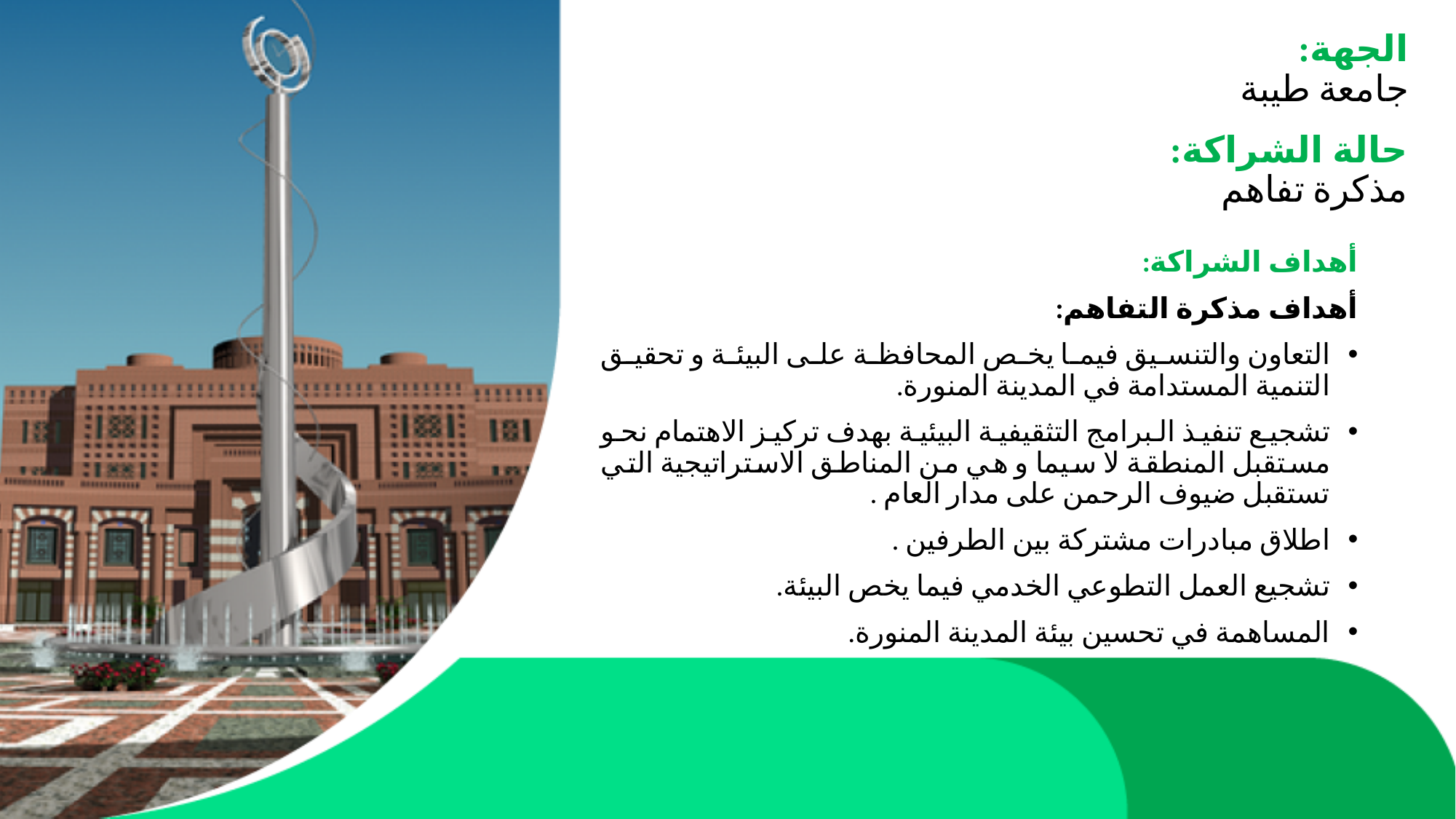

# الجهة: جامعة طيبة
حالة الشراكة:
مذكرة تفاهم
أهداف الشراكة:
أهداف مذكرة التفاهم:
التعاون والتنسيق فيما يخص المحافظة على البيئة و تحقيق التنمية المستدامة في المدينة المنورة.
تشجيع تنفيذ البرامج التثقيفية البيئية بهدف تركيز الاهتمام نحو مستقبل المنطقة لا سيما و هي من المناطق الاستراتيجية التي تستقبل ضيوف الرحمن على مدار العام .
اطلاق مبادرات مشتركة بين الطرفين .
تشجيع العمل التطوعي الخدمي فيما يخص البيئة.
المساهمة في تحسين بيئة المدينة المنورة.